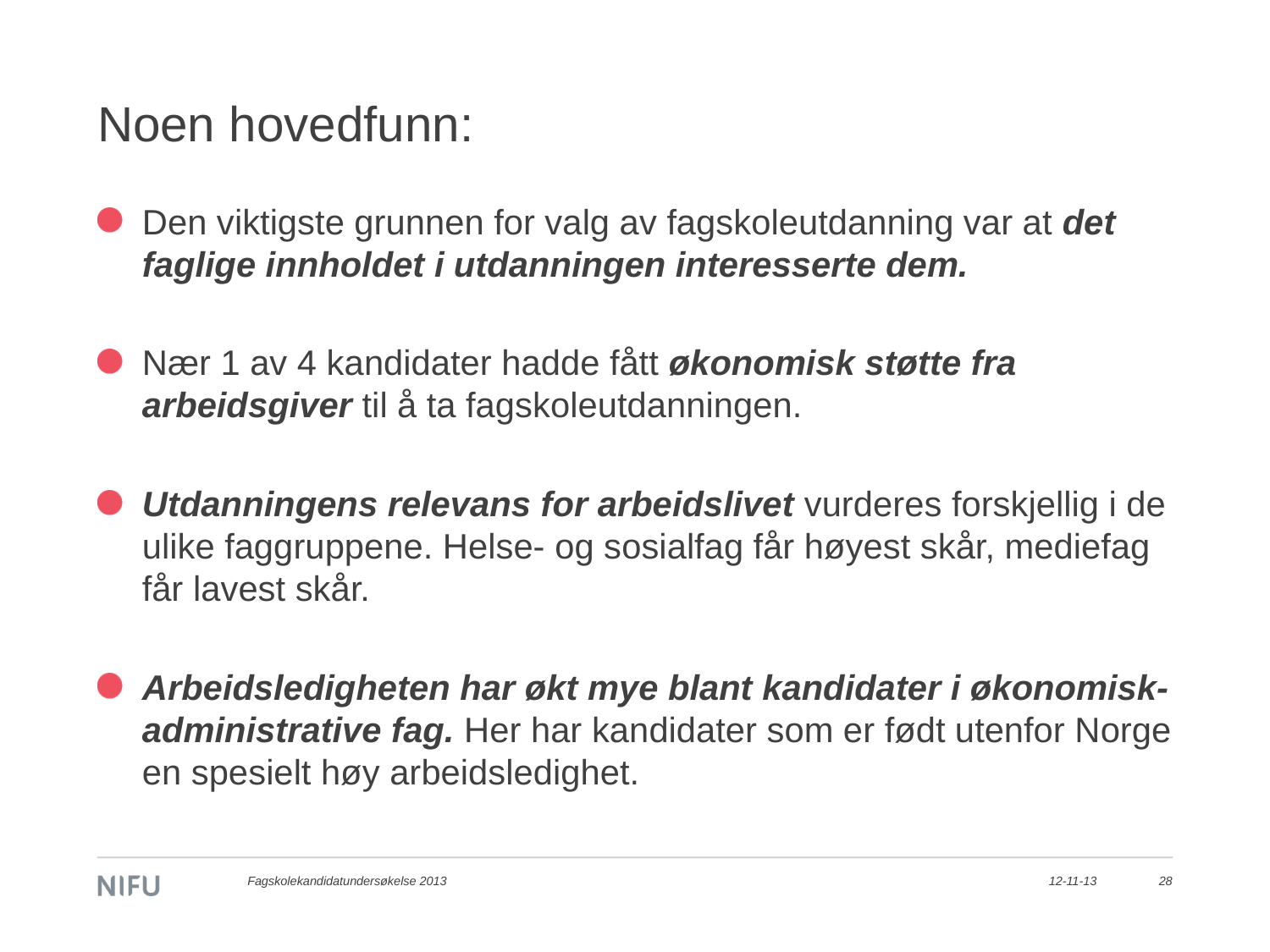

# Noen hovedfunn:
Den viktigste grunnen for valg av fagskoleutdanning var at det faglige innholdet i utdanningen interesserte dem.

Nær 1 av 4 kandidater hadde fått økonomisk støtte fra arbeidsgiver til å ta fagskoleutdanningen.

Utdanningens relevans for arbeidslivet vurderes forskjellig i de ulike faggruppene. Helse- og sosialfag får høyest skår, mediefag får lavest skår.

Arbeidsledigheten har økt mye blant kandidater i økonomisk-administrative fag. Her har kandidater som er født utenfor Norge en spesielt høy arbeidsledighet.
Fagskolekandidatundersøkelse 2013
12-11-13
28